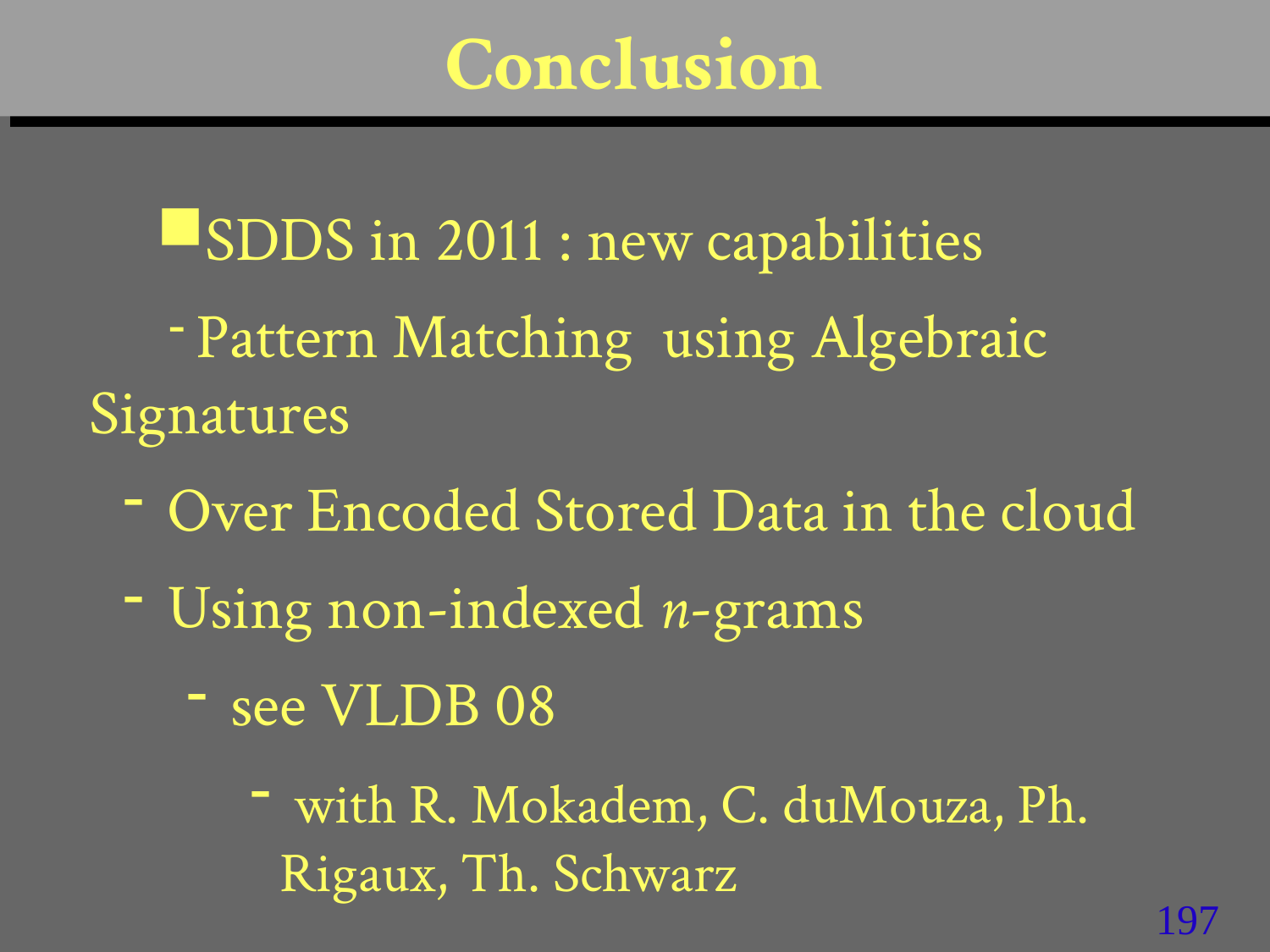

# Conclusion

SDDS in 2011 : new capabilities
 Pattern Matching  using Algebraic Signatures
 Over Encoded Stored Data in the cloud
 Using non-indexed n-grams
 see VLDB 08
 with R. Mokadem, C. duMouza, Ph. Rigaux, Th. Schwarz